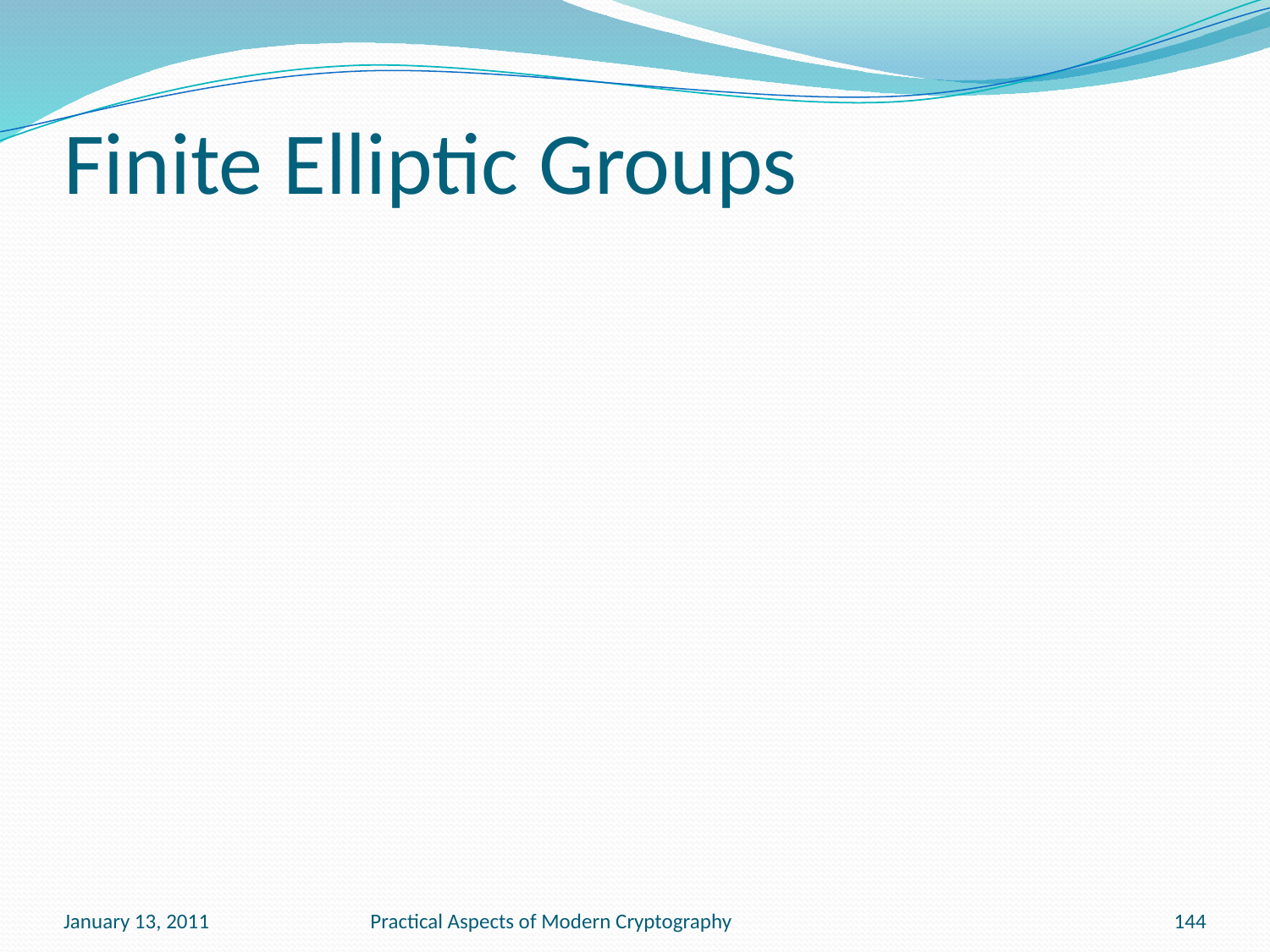

# Finite Elliptic Groups
January 13, 2011
Practical Aspects of Modern Cryptography
144